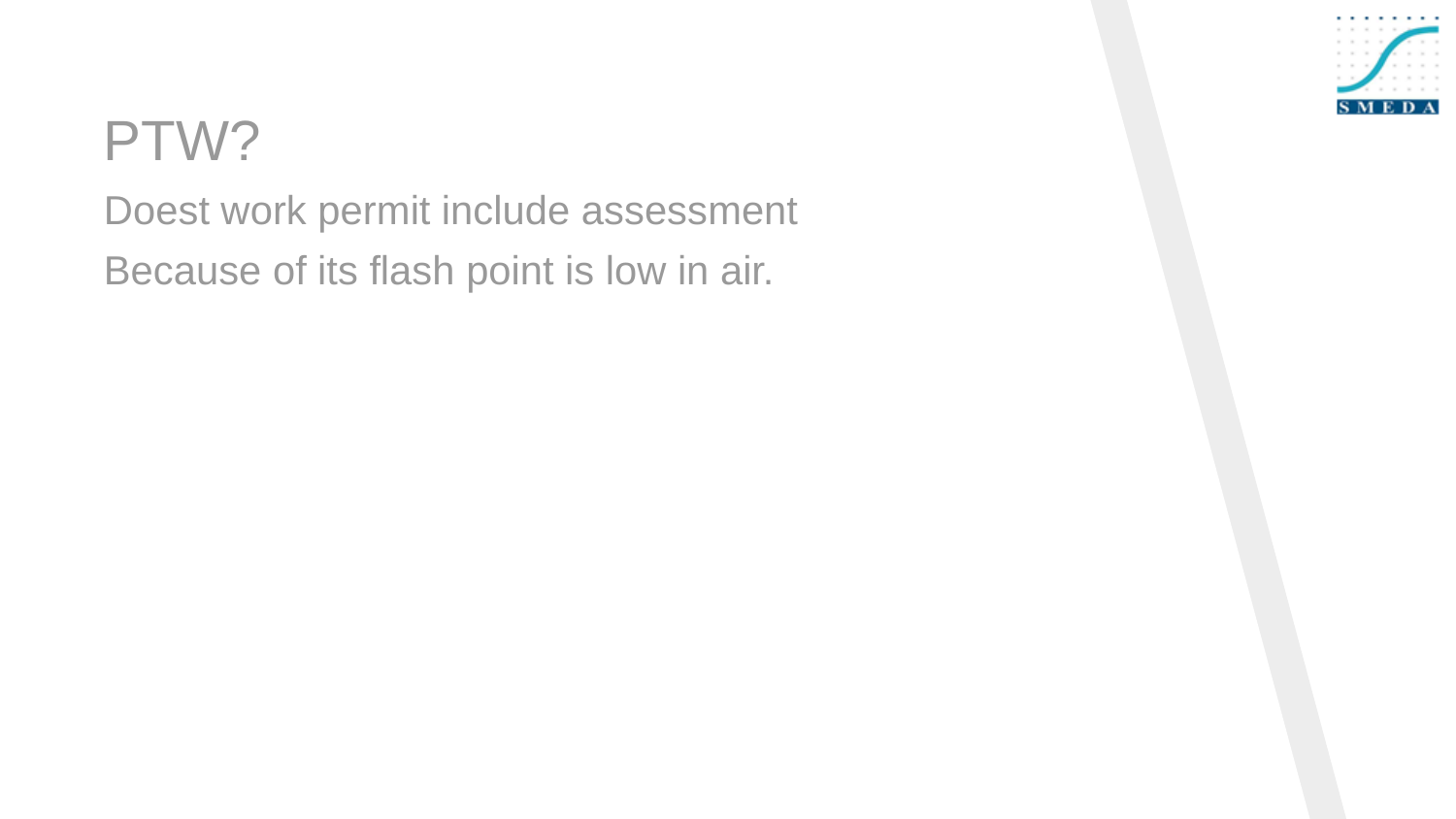

PTW?
Doest work permit include assessment
Because of its flash point is low in air.